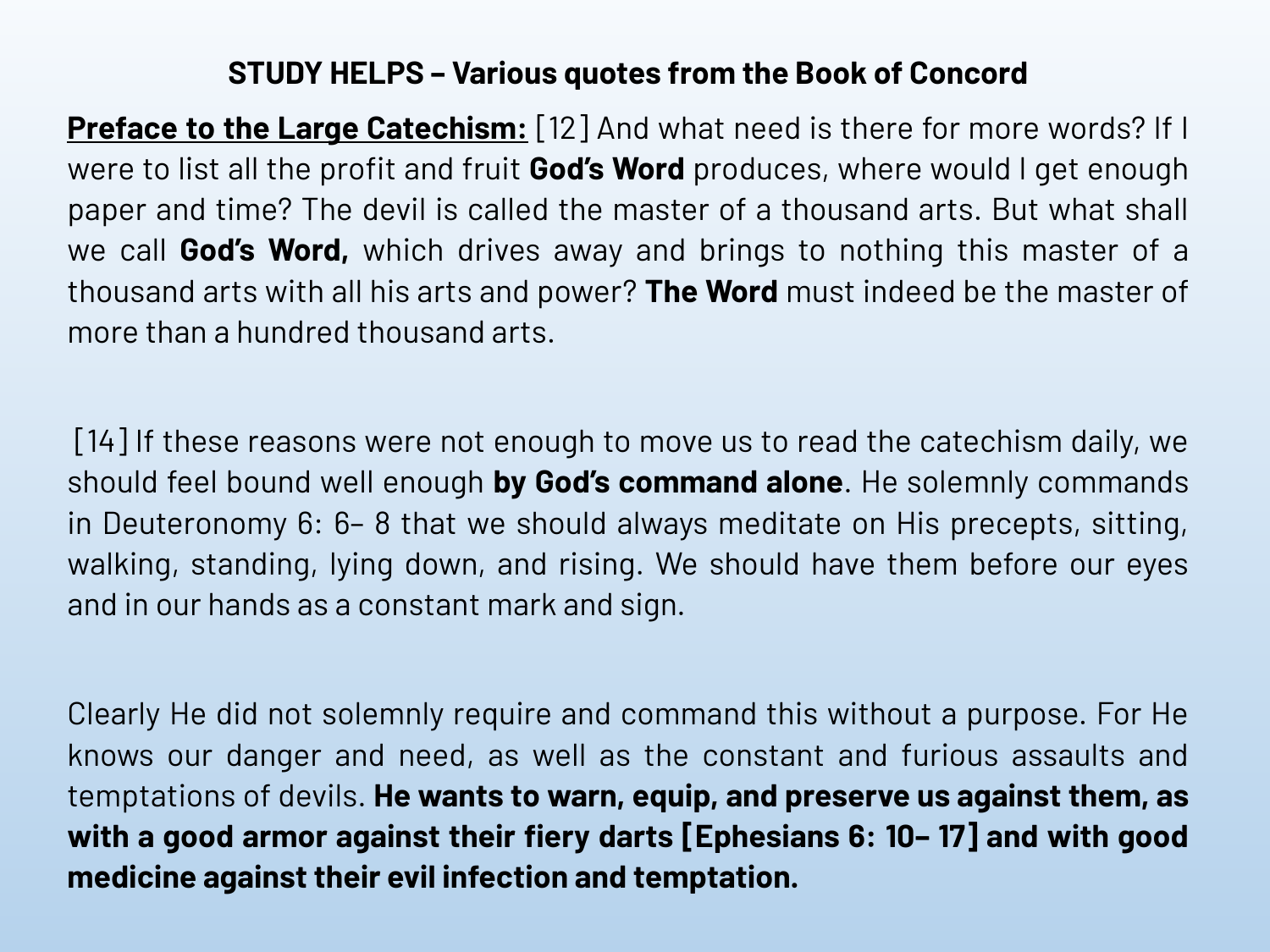

STUDY HELPS – Various quotes from the Book of Concord
Preface to the Large Catechism: [12] And what need is there for more words? If I were to list all the profit and fruit God’s Word produces, where would I get enough paper and time? The devil is called the master of a thousand arts. But what shall we call God’s Word, which drives away and brings to nothing this master of a thousand arts with all his arts and power? The Word must indeed be the master of more than a hundred thousand arts.

 [14] If these reasons were not enough to move us to read the catechism daily, we should feel bound well enough by God’s command alone. He solemnly commands in Deuteronomy 6: 6– 8 that we should always meditate on His precepts, sitting, walking, standing, lying down, and rising. We should have them before our eyes and in our hands as a constant mark and sign.

Clearly He did not solemnly require and command this without a purpose. For He knows our danger and need, as well as the constant and furious assaults and temptations of devils. He wants to warn, equip, and preserve us against them, as with a good armor against their fiery darts [Ephesians 6: 10– 17] and with good medicine against their evil infection and temptation.